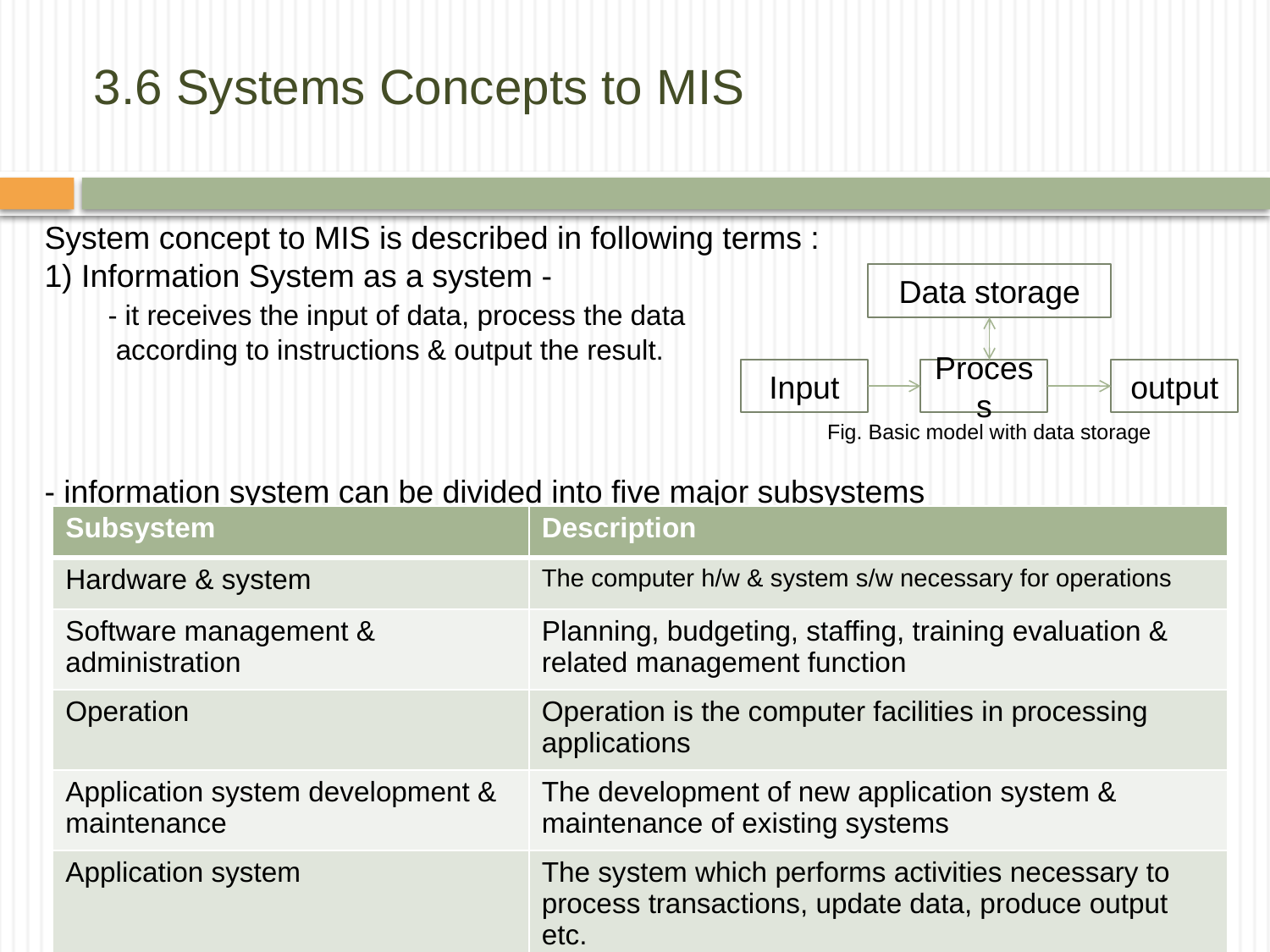

# 3.6 Systems Concepts to MIS
System concept to MIS is described in following terms :
1) Information System as a system -
	- it receives the input of data, process the data
	 according to instructions & output the result.

- information system can be divided into five major subsystems
Data storage
Input
Process
output
Fig. Basic model with data storage
| Subsystem | Description |
| --- | --- |
| Hardware & system | The computer h/w & system s/w necessary for operations |
| Software management & administration | Planning, budgeting, staffing, training evaluation & related management function |
| Operation | Operation is the computer facilities in processing applications |
| Application system development & maintenance | The development of new application system & maintenance of existing systems |
| Application system | The system which performs activities necessary to process transactions, update data, produce output etc. |